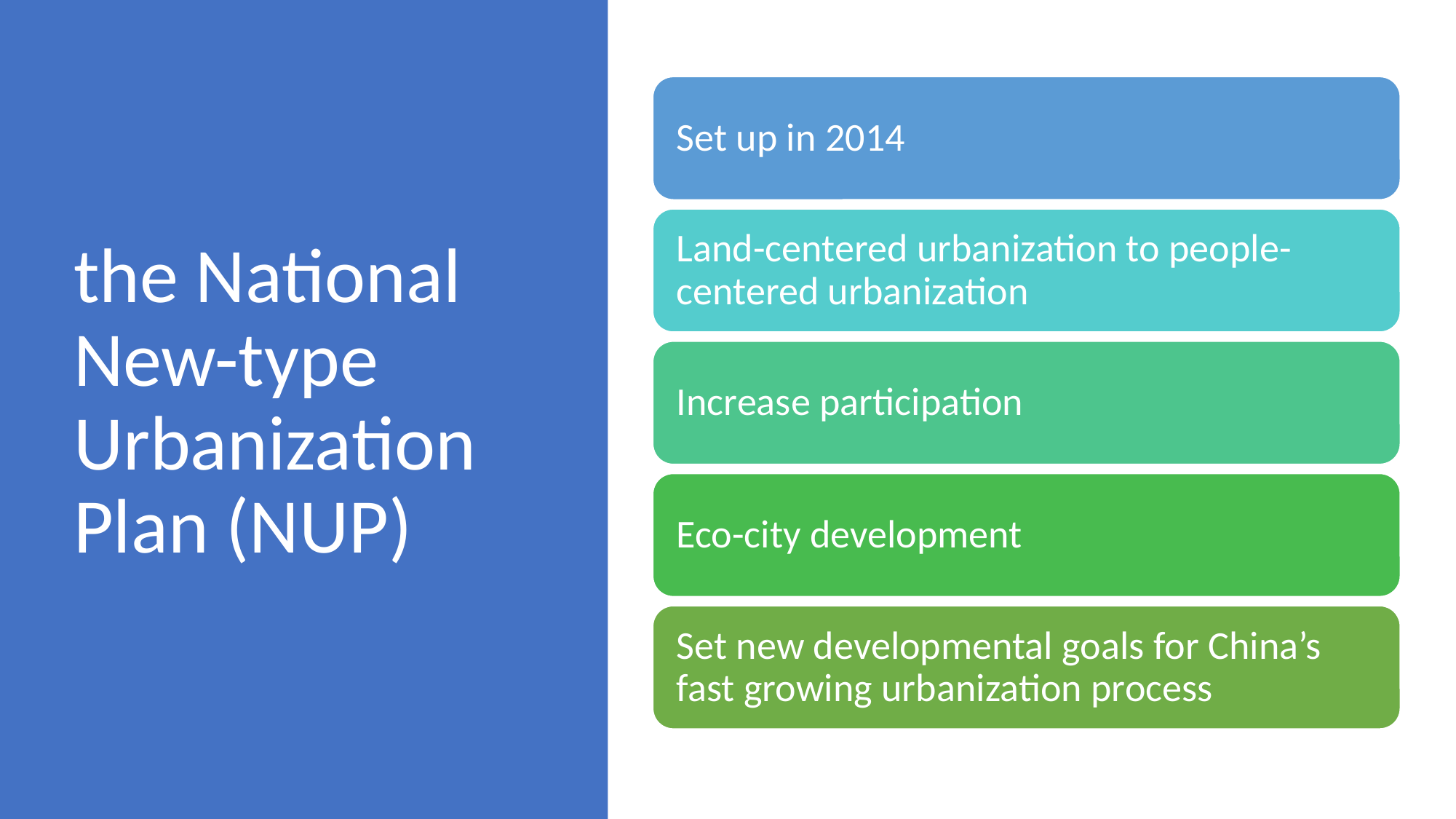

# the National New-type Urbanization Plan (NUP)
Set up in 2014
Land-centered urbanization to people-centered urbanization
Increase participation
Eco-city development
Set new developmental goals for China’s fast growing urbanization process